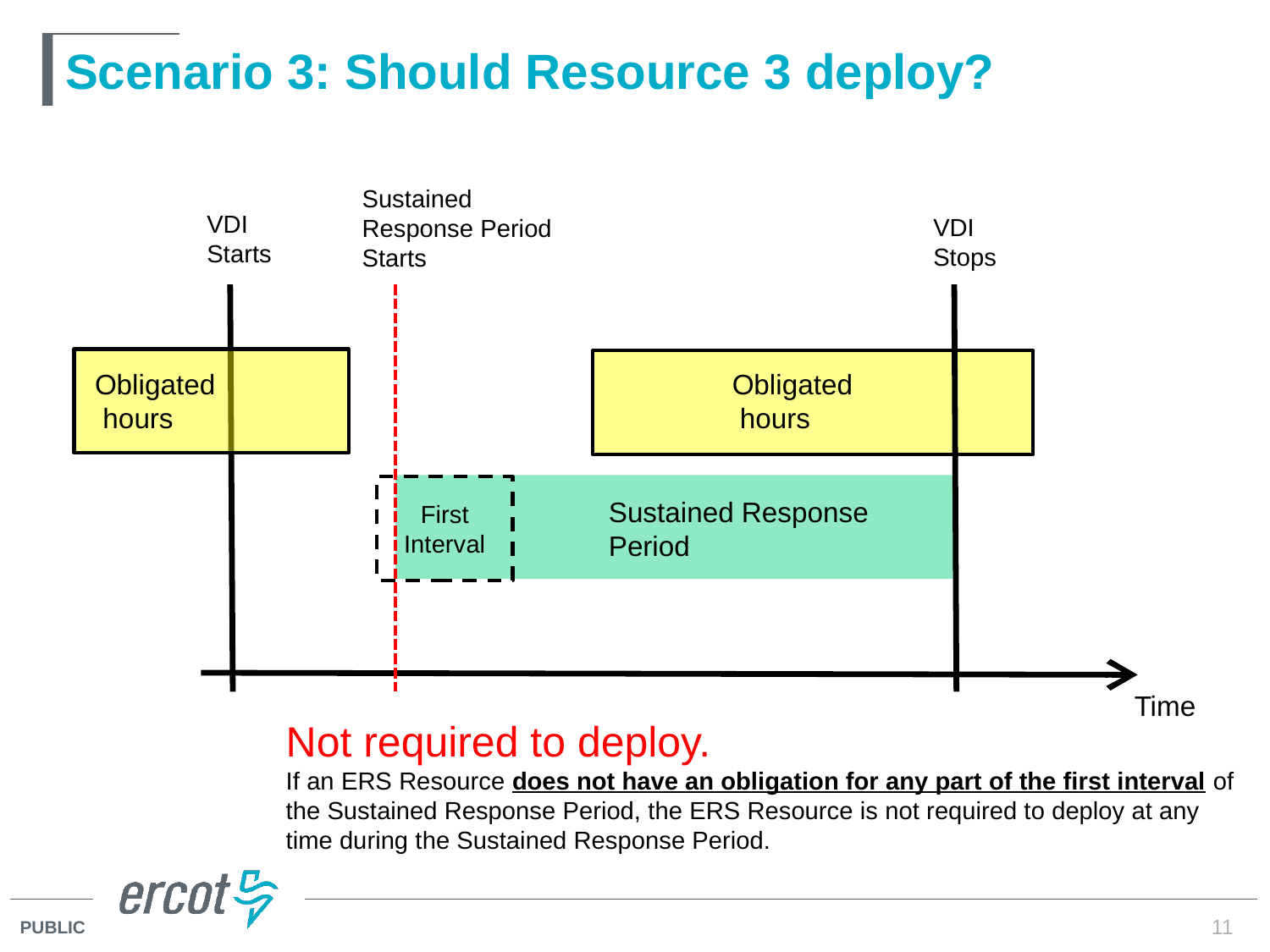

# Scenario 3: Should Resource 3 deploy?
Sustained Response Period
Starts
VDI
Starts
VDI
Stops

Obligated
 hours
Obligated
 hours

First Interval
Sustained Response
Period
Time
Not required to deploy.
If an ERS Resource does not have an obligation for any part of the first interval of the Sustained Response Period, the ERS Resource is not required to deploy at any time during the Sustained Response Period.

11